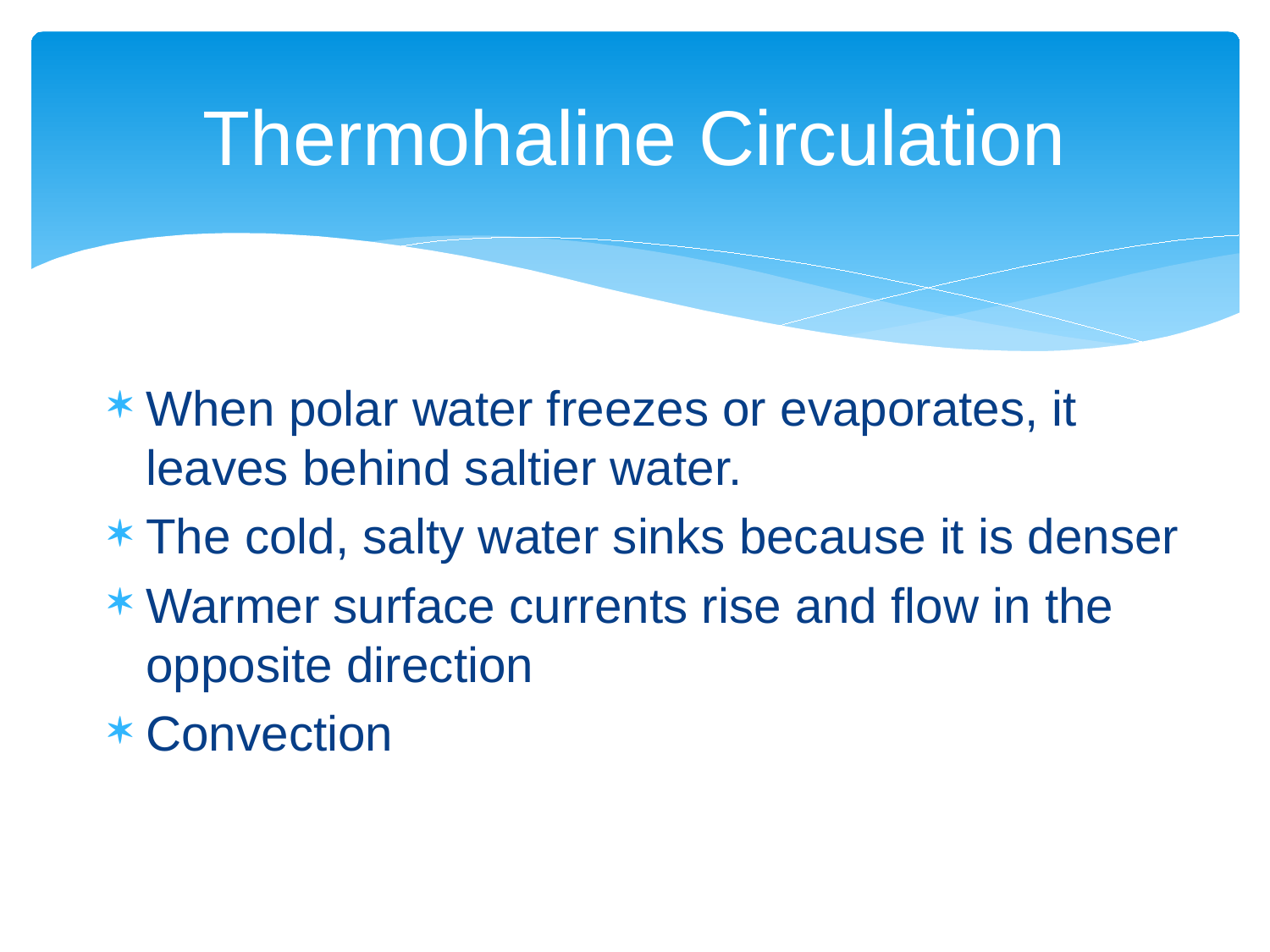

# Thermohaline Circulation
When polar water freezes or evaporates, it leaves behind saltier water.
The cold, salty water sinks because it is denser
Warmer surface currents rise and flow in the opposite direction
Convection